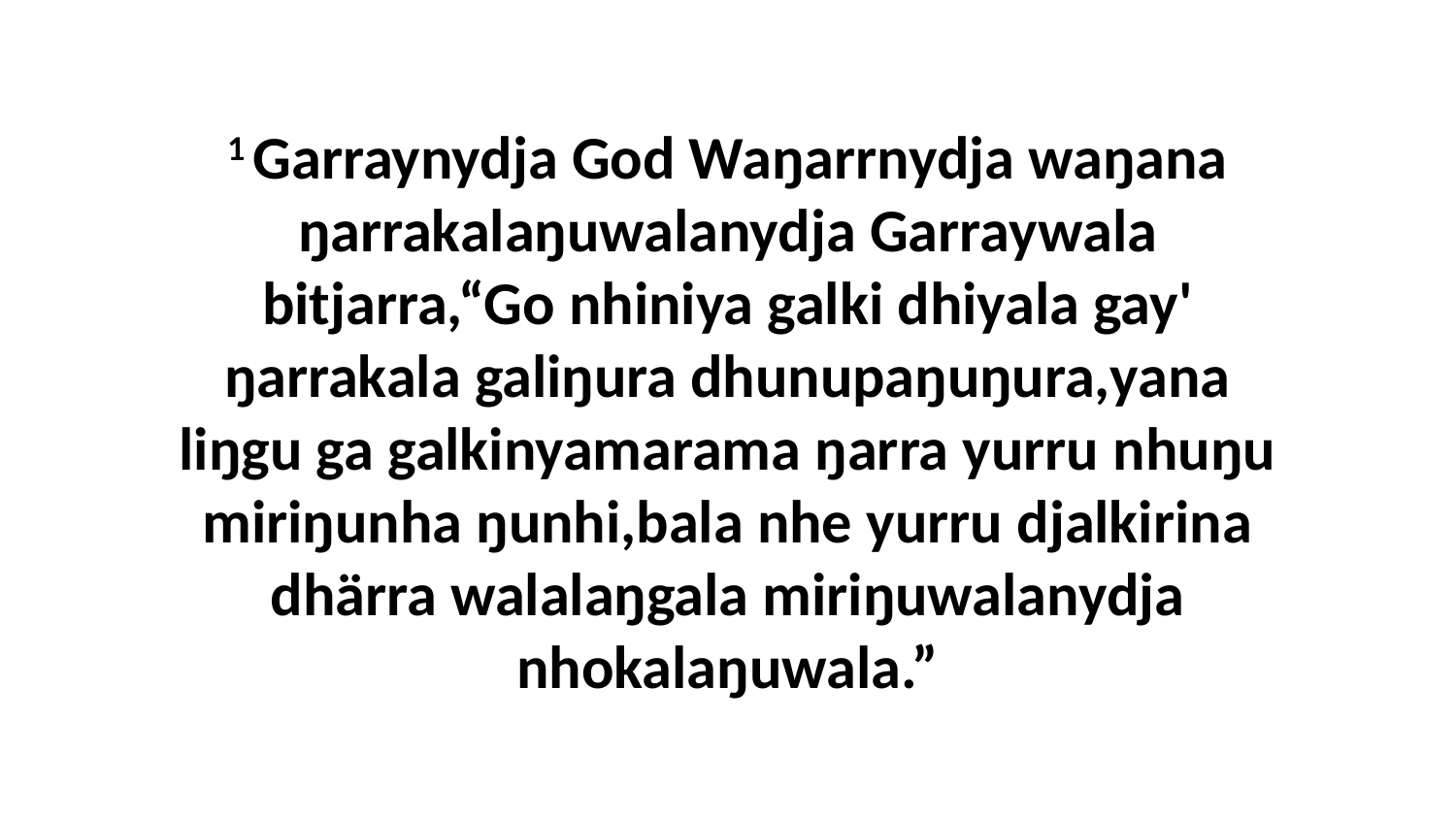

1 Garraynydja God Waŋarrnydja waŋana ŋarrakalaŋuwalanydja Garraywala bitjarra,“Go nhiniya galki dhiyala gay' ŋarrakala galiŋura dhunupaŋuŋura,yana liŋgu ga galkinyamarama ŋarra yurru nhuŋu miriŋunha ŋunhi,bala nhe yurru djalkirina dhärra walalaŋgala miriŋuwalanydja nhokalaŋuwala.”